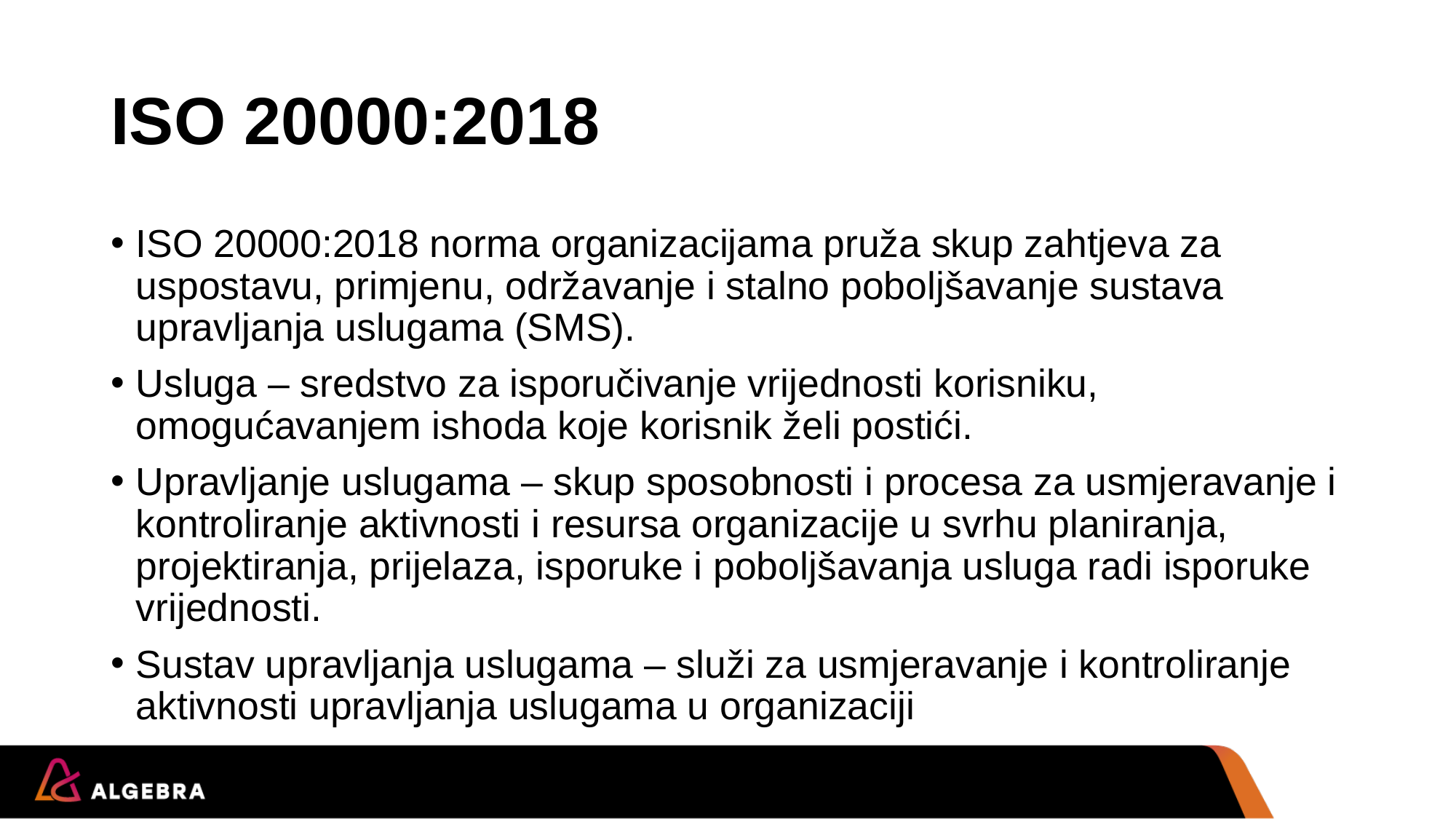

# ISO 20000:2018
ISO 20000:2018 norma organizacijama pruža skup zahtjeva za uspostavu, primjenu, održavanje i stalno poboljšavanje sustava upravljanja uslugama (SMS).
Usluga – sredstvo za isporučivanje vrijednosti korisniku, omogućavanjem ishoda koje korisnik želi postići.
Upravljanje uslugama – skup sposobnosti i procesa za usmjeravanje i kontroliranje aktivnosti i resursa organizacije u svrhu planiranja, projektiranja, prijelaza, isporuke i poboljšavanja usluga radi isporuke vrijednosti.
Sustav upravljanja uslugama – služi za usmjeravanje i kontroliranje aktivnosti upravljanja uslugama u organizaciji